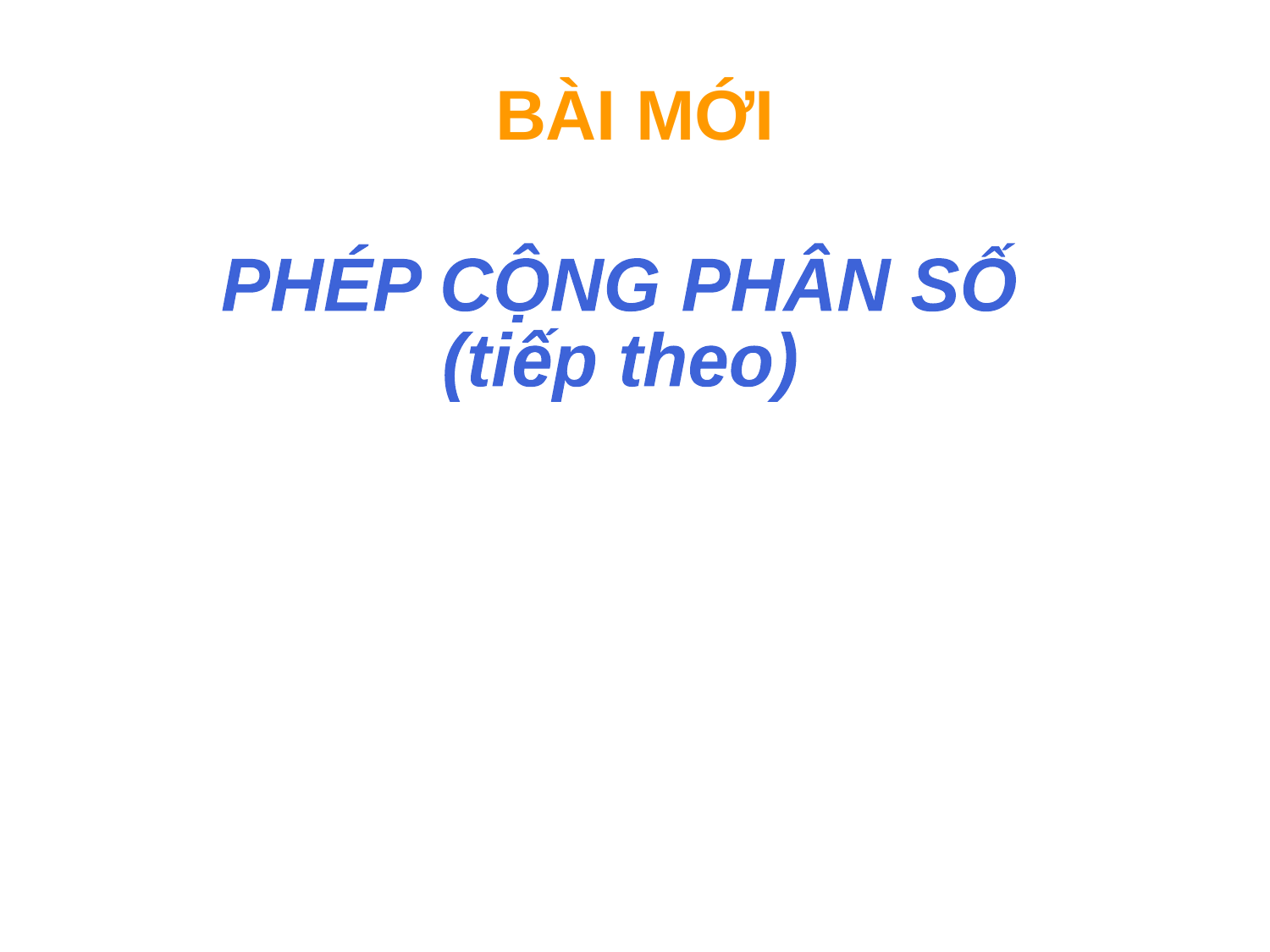

BÀI MỚI
PHÉP CỘNG PHÂN SỐ
(tiếp theo)